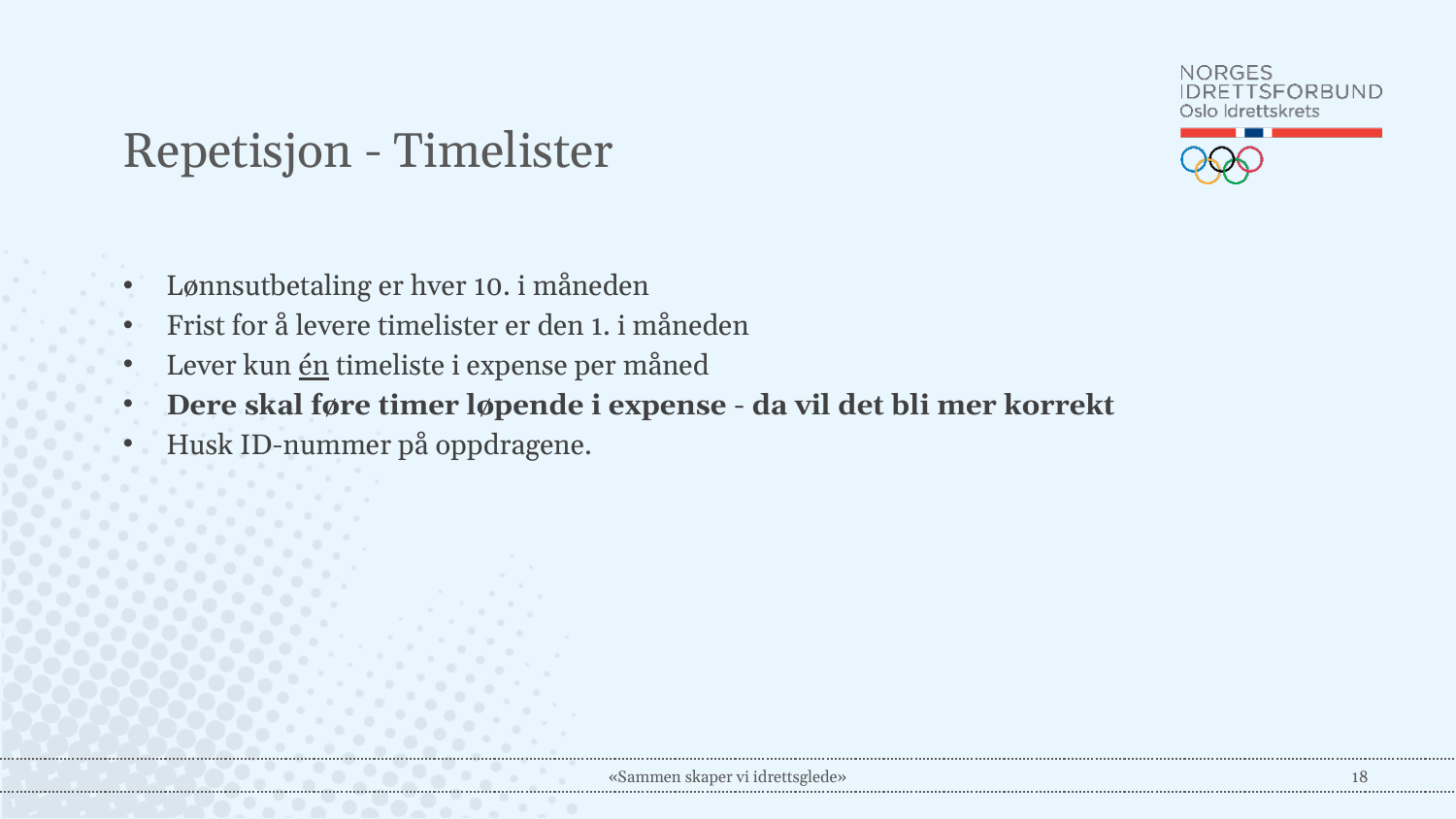

# Repetisjon - Timelister
Lønnsutbetaling er hver 10. i måneden ​
Frist for å levere timelister er den 1. i måneden​
Lever kun én timeliste i expense per måned​
Dere skal føre timer løpende i expense - da vil det bli mer korrekt
Husk ID-nummer på oppdragene.

«Sammen skaper vi idrettsglede»
18